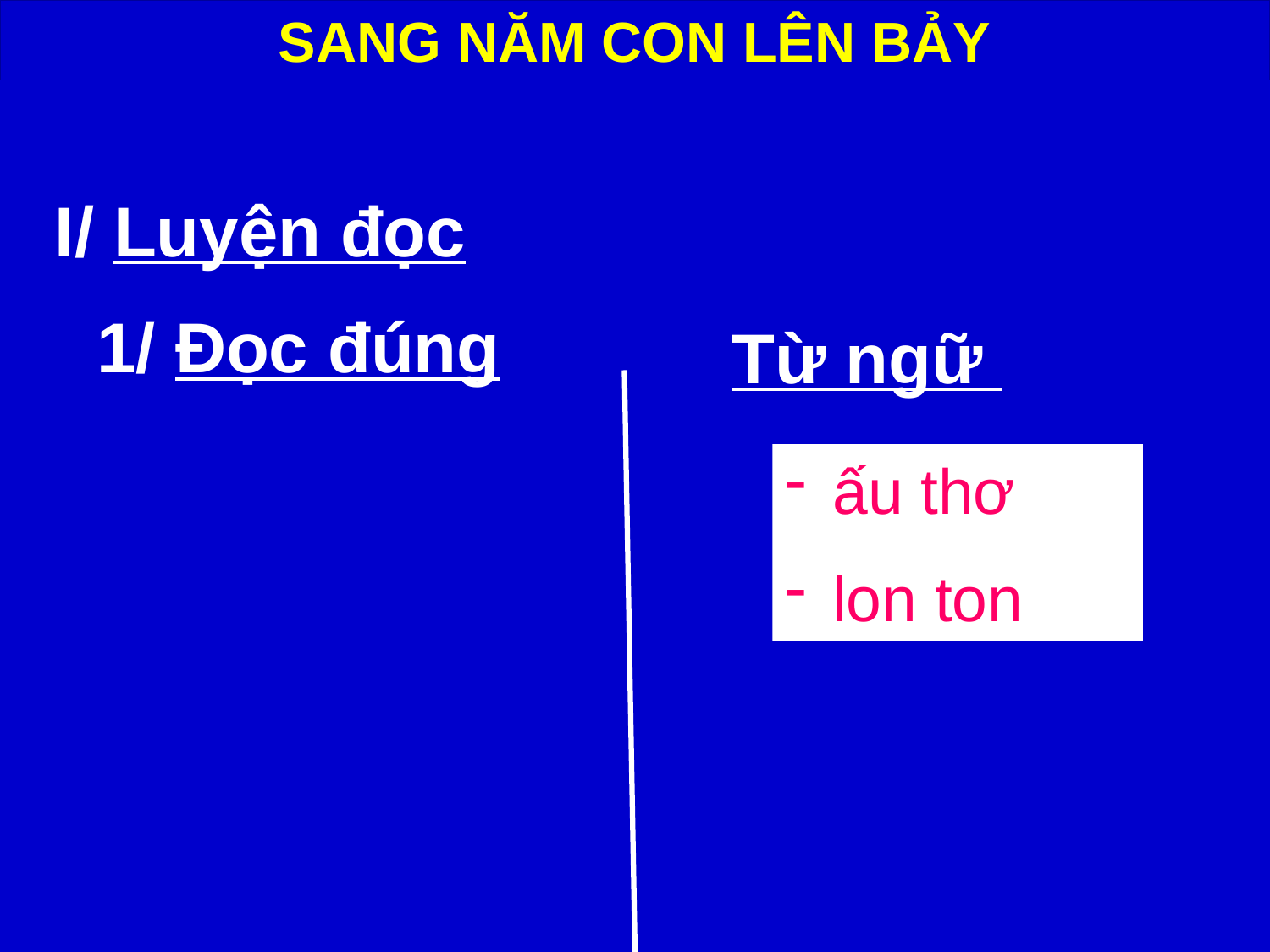

SANG NĂM CON LÊN BẢY
I/ Luyện đọc
1/ Đọc đúng
Từ ngữ

 ấu thơ
 lon ton